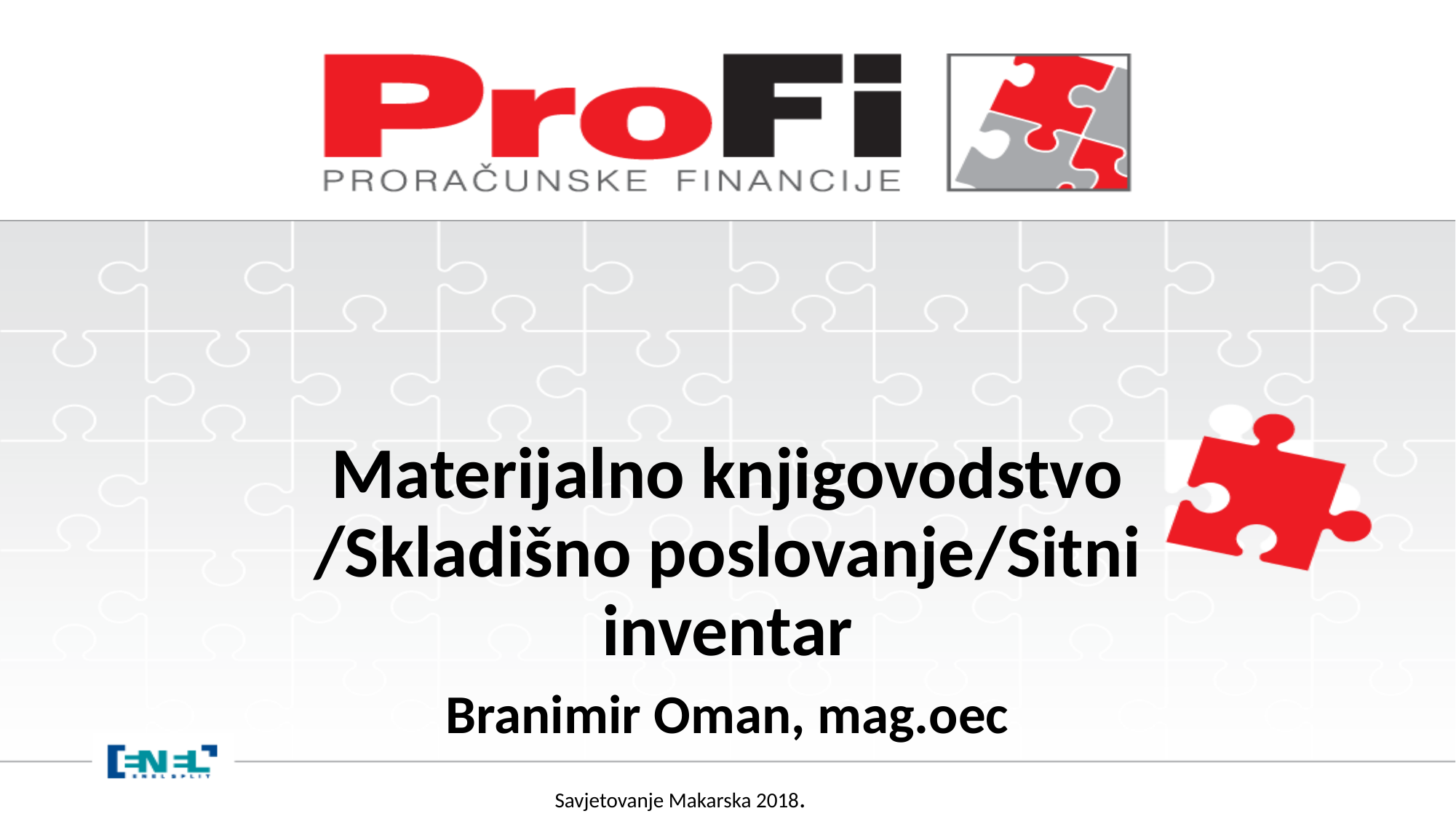

Materijalno knjigovodstvo /Skladišno poslovanje/Sitni inventar
Branimir Oman, mag.oec
Savjetovanje Makarska 2018.